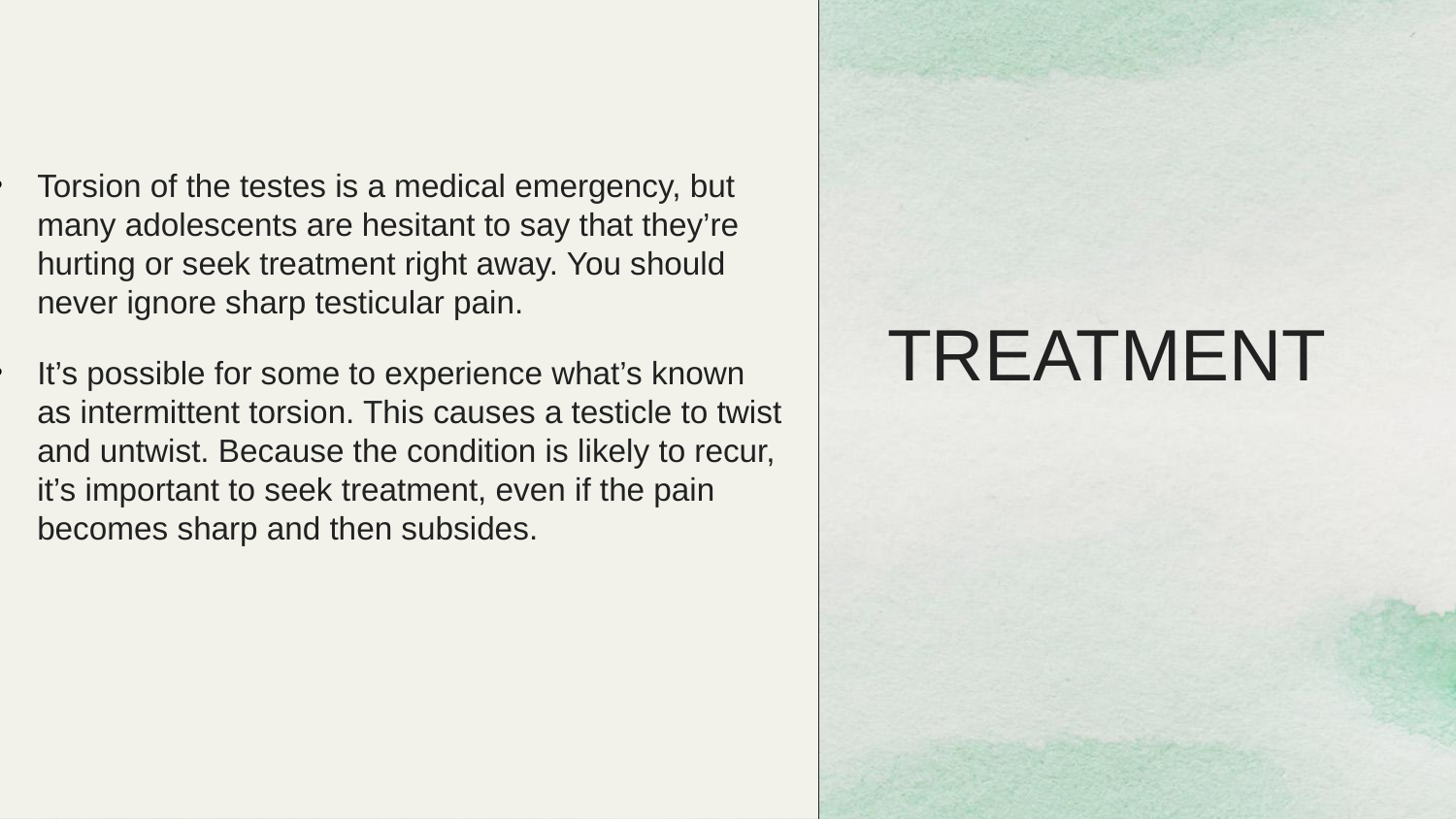

Torsion of the testes is a medical emergency, but many adolescents are hesitant to say that they’re hurting or seek treatment right away. You should never ignore sharp testicular pain.
It’s possible for some to experience what’s known as intermittent torsion. This causes a testicle to twist and untwist. Because the condition is likely to recur, it’s important to seek treatment, even if the pain becomes sharp and then subsides.
# TREATMENT